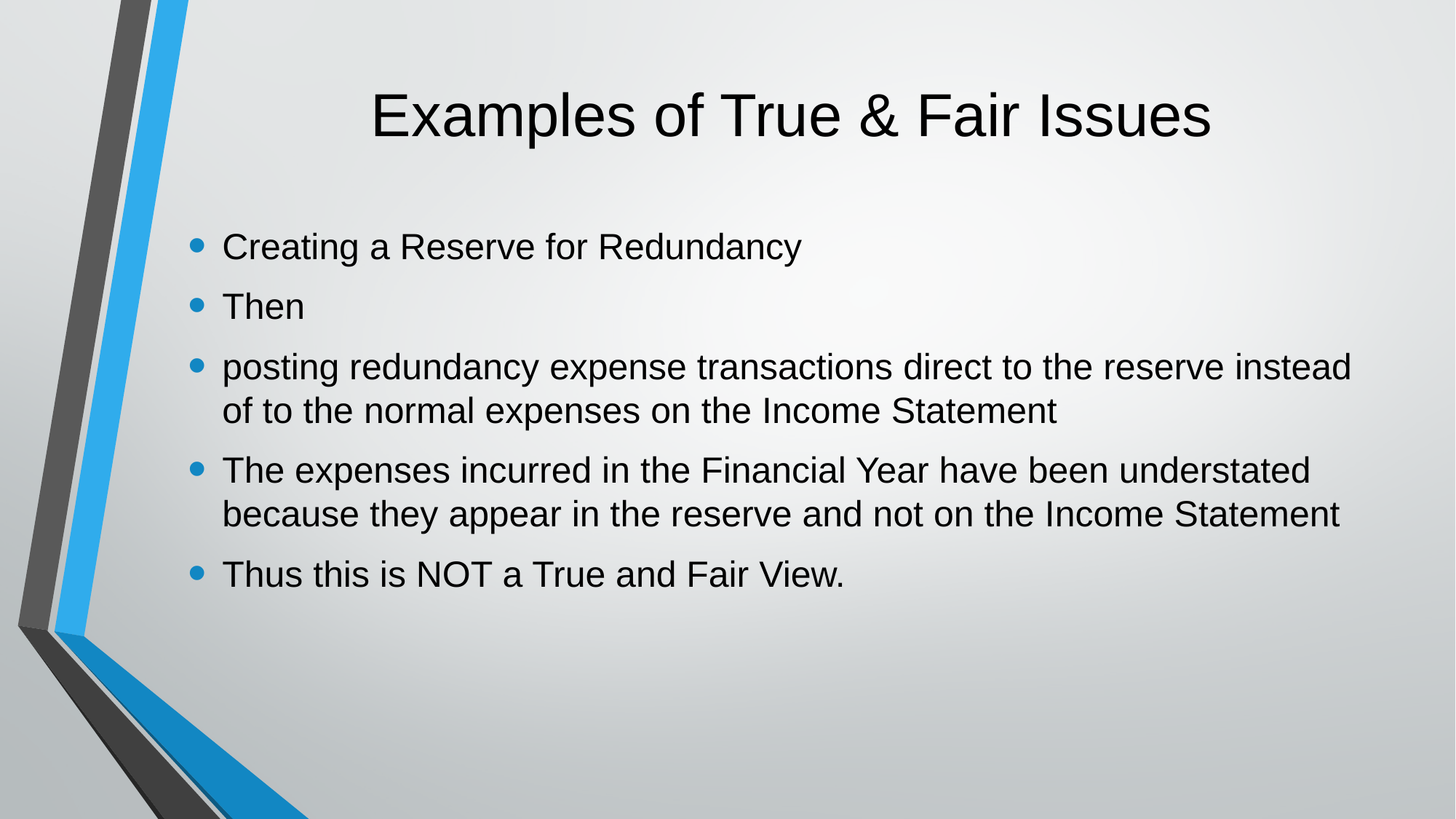

# Examples of True & Fair Issues
Creating a Reserve for Redundancy
Then
posting redundancy expense transactions direct to the reserve instead of to the normal expenses on the Income Statement
The expenses incurred in the Financial Year have been understated because they appear in the reserve and not on the Income Statement
Thus this is NOT a True and Fair View.